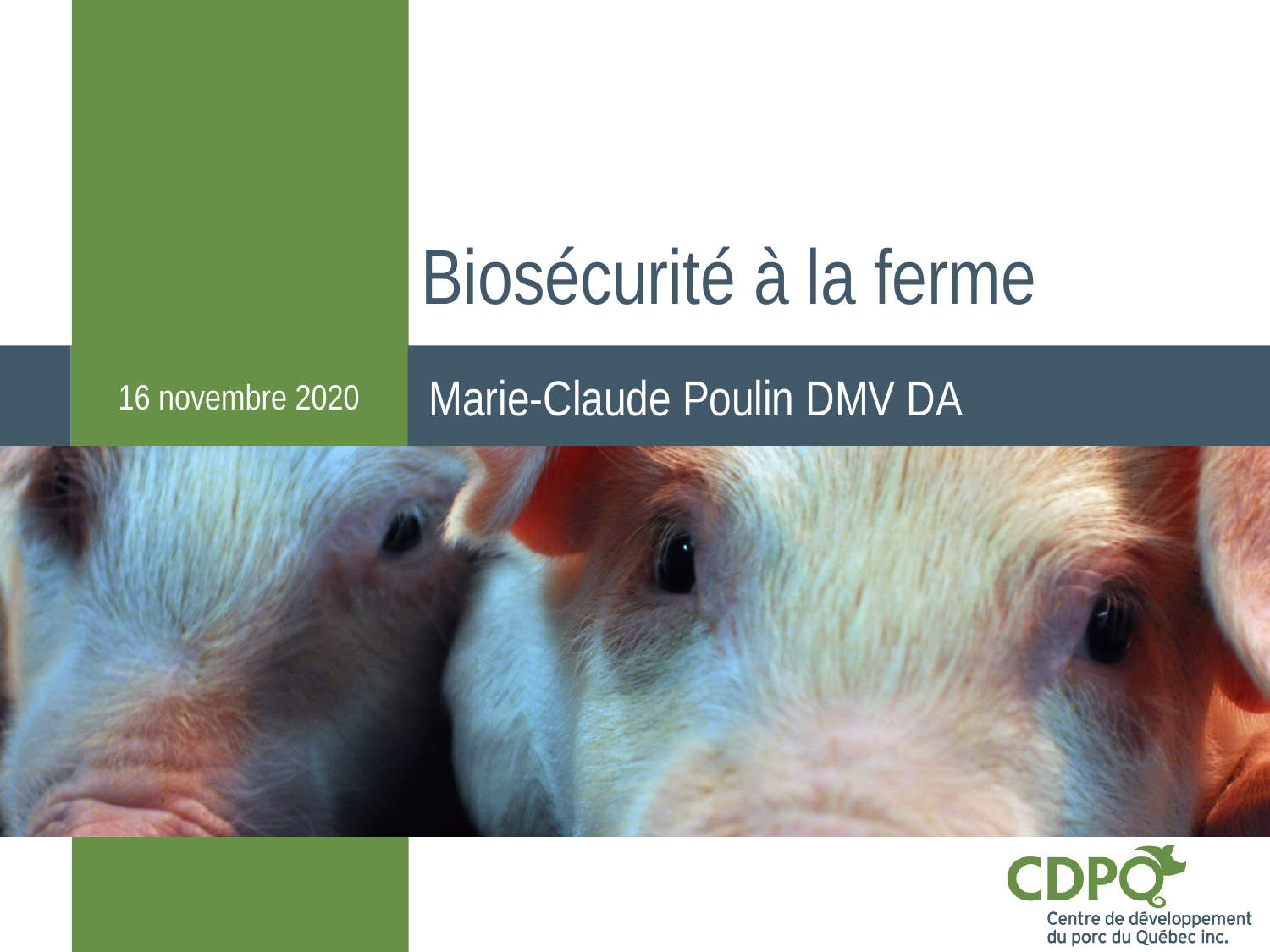

# Biosécurité à la ferme
Marie-Claude Poulin DMV DA
16 novembre 2020